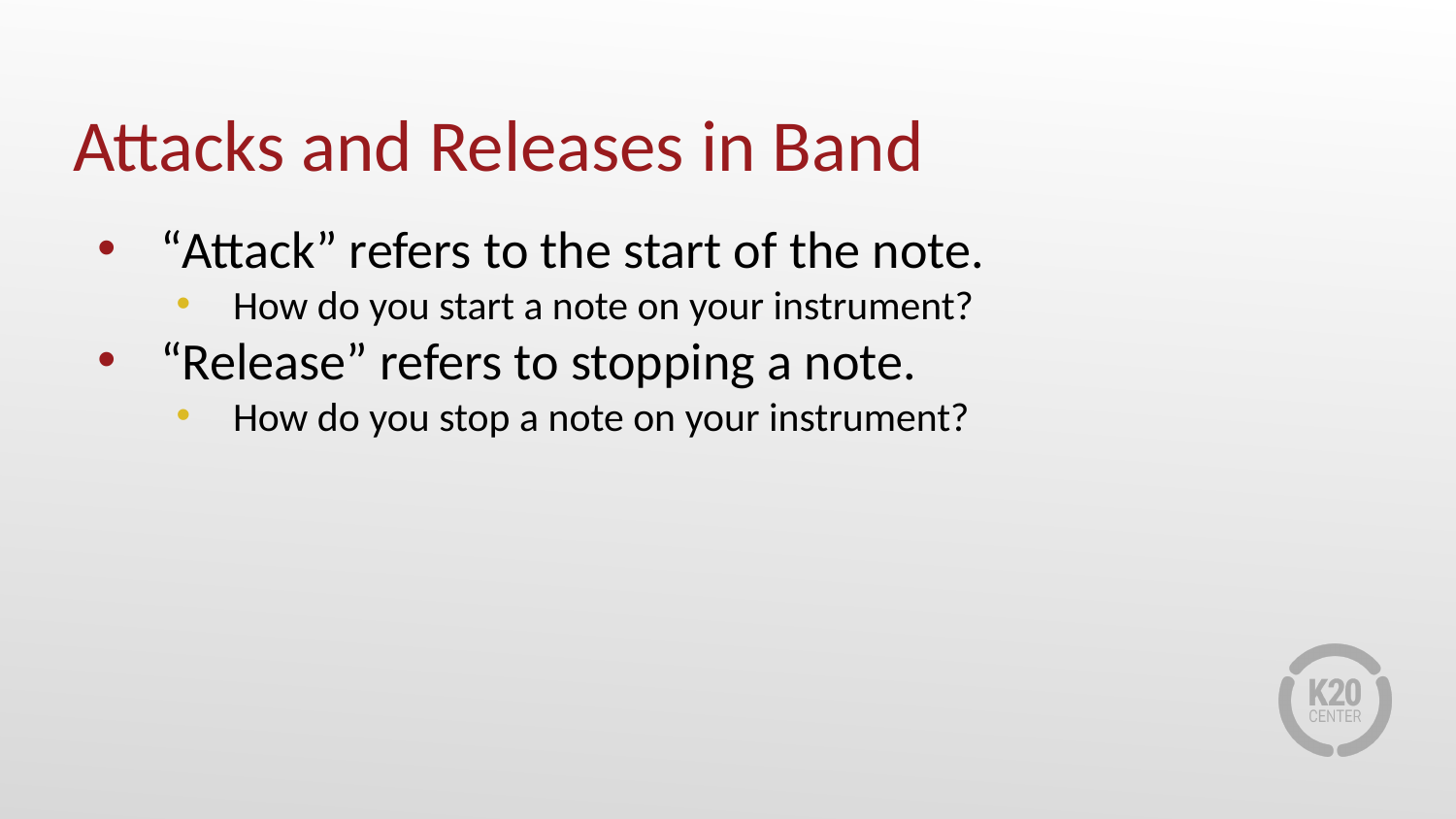

# Attacks and Releases in Band
“Attack” refers to the start of the note.
How do you start a note on your instrument?
“Release” refers to stopping a note.
How do you stop a note on your instrument?